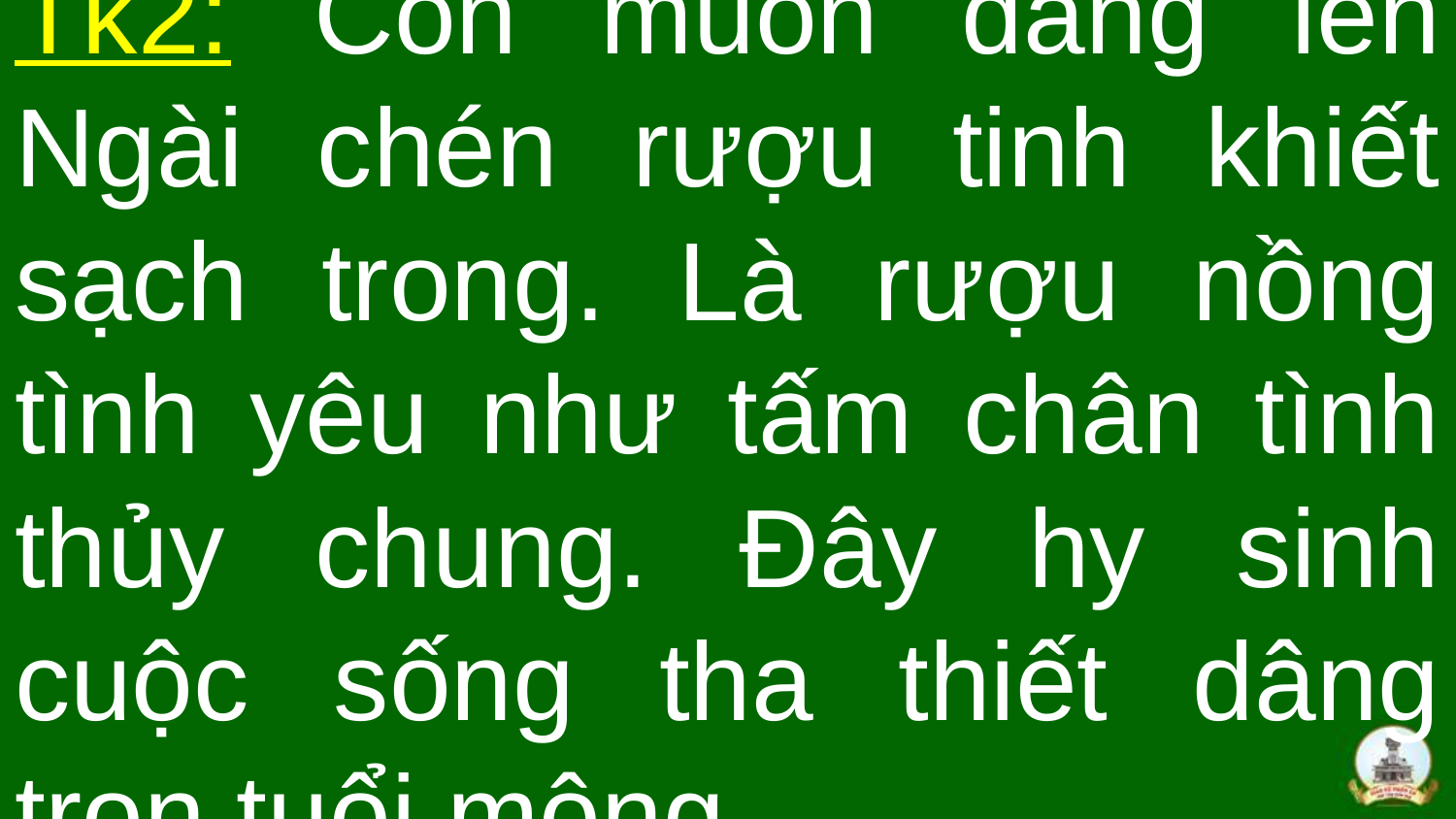

# Tk2: Con muốn dâng lên Ngài chén rượu tinh khiết sạch trong. Là rượu nồng tình yêu như tấm chân tình thủy chung. Đây hy sinh cuộc sống tha thiết dâng trọn tuổi mộng…